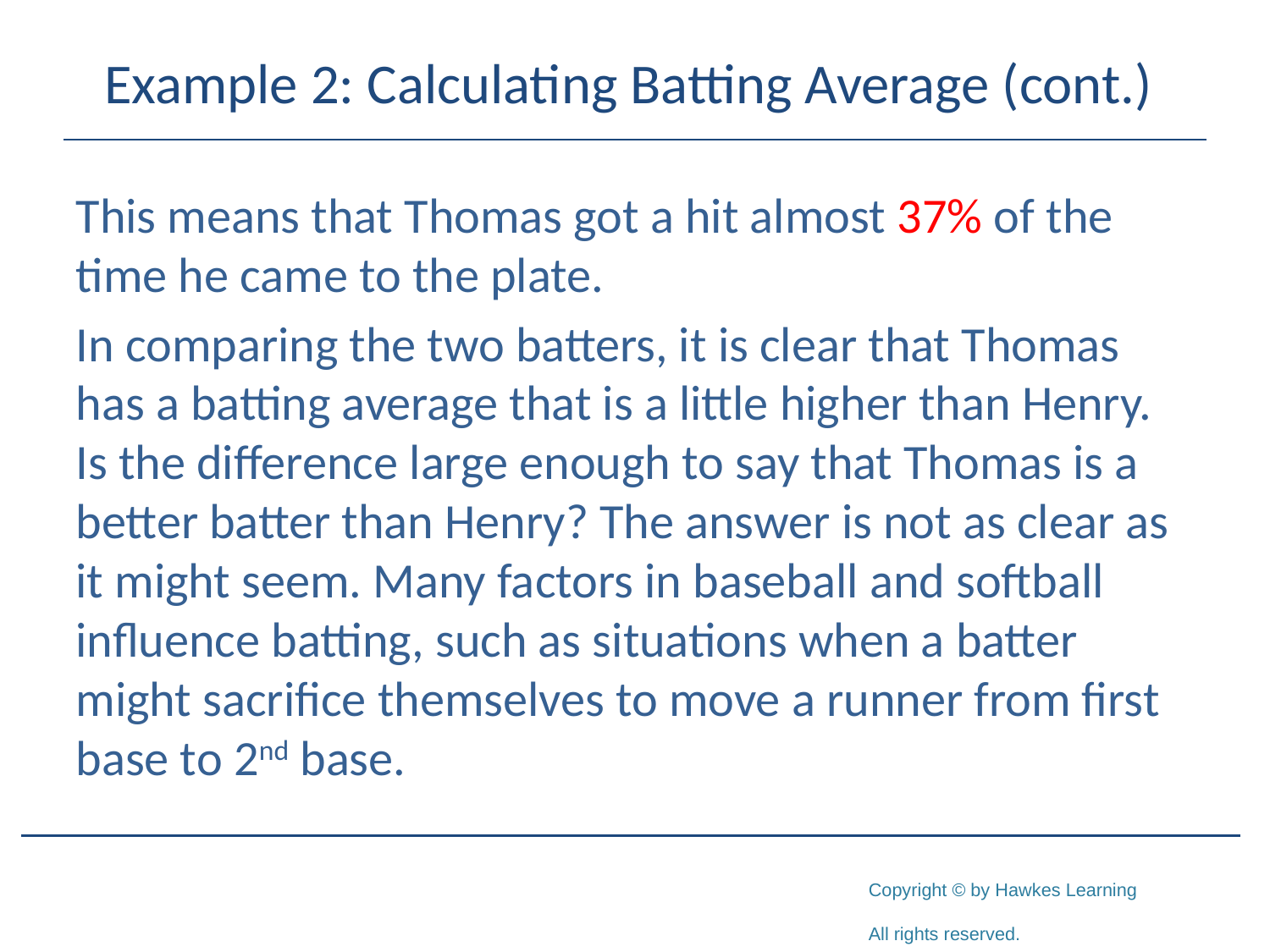

# Example 2: Calculating Batting Average (cont.)
This means that Thomas got a hit almost 37% of the time he came to the plate.
In comparing the two batters, it is clear that Thomas has a batting average that is a little higher than Henry. Is the difference large enough to say that Thomas is a better batter than Henry? The answer is not as clear as it might seem. Many factors in baseball and softball influence batting, such as situations when a batter might sacrifice themselves to move a runner from first base to 2nd base.